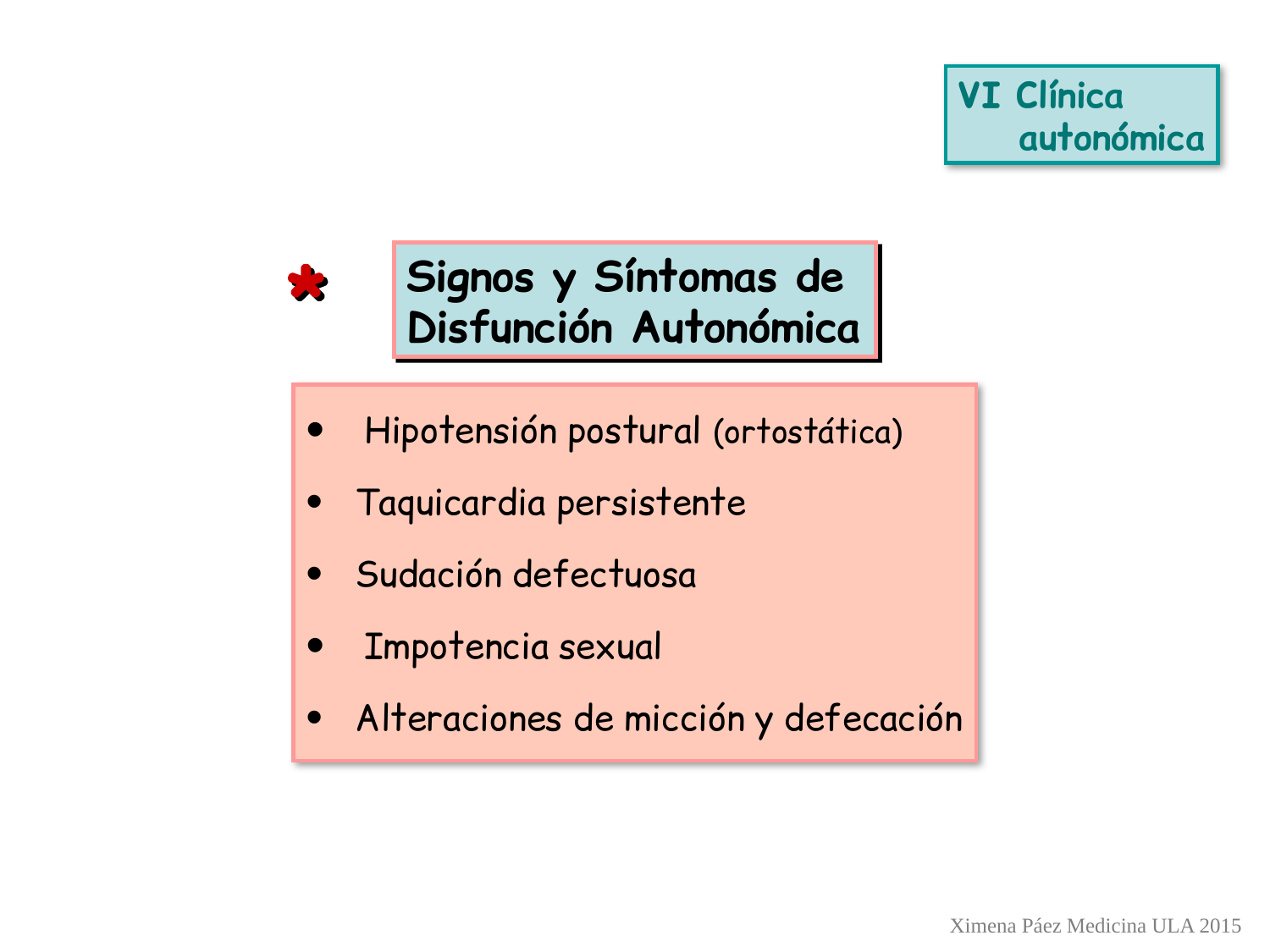

VI Clínica
    autonómica
*
Signos y Síntomas de
Disfunción Autonómica

 Hipotensión postural (ortostática)

 Taquicardia persistente

 Sudación defectuosa

 Impotencia sexual

 Alteraciones de micción y defecación

Ximena Páez Medicina ULA 2015